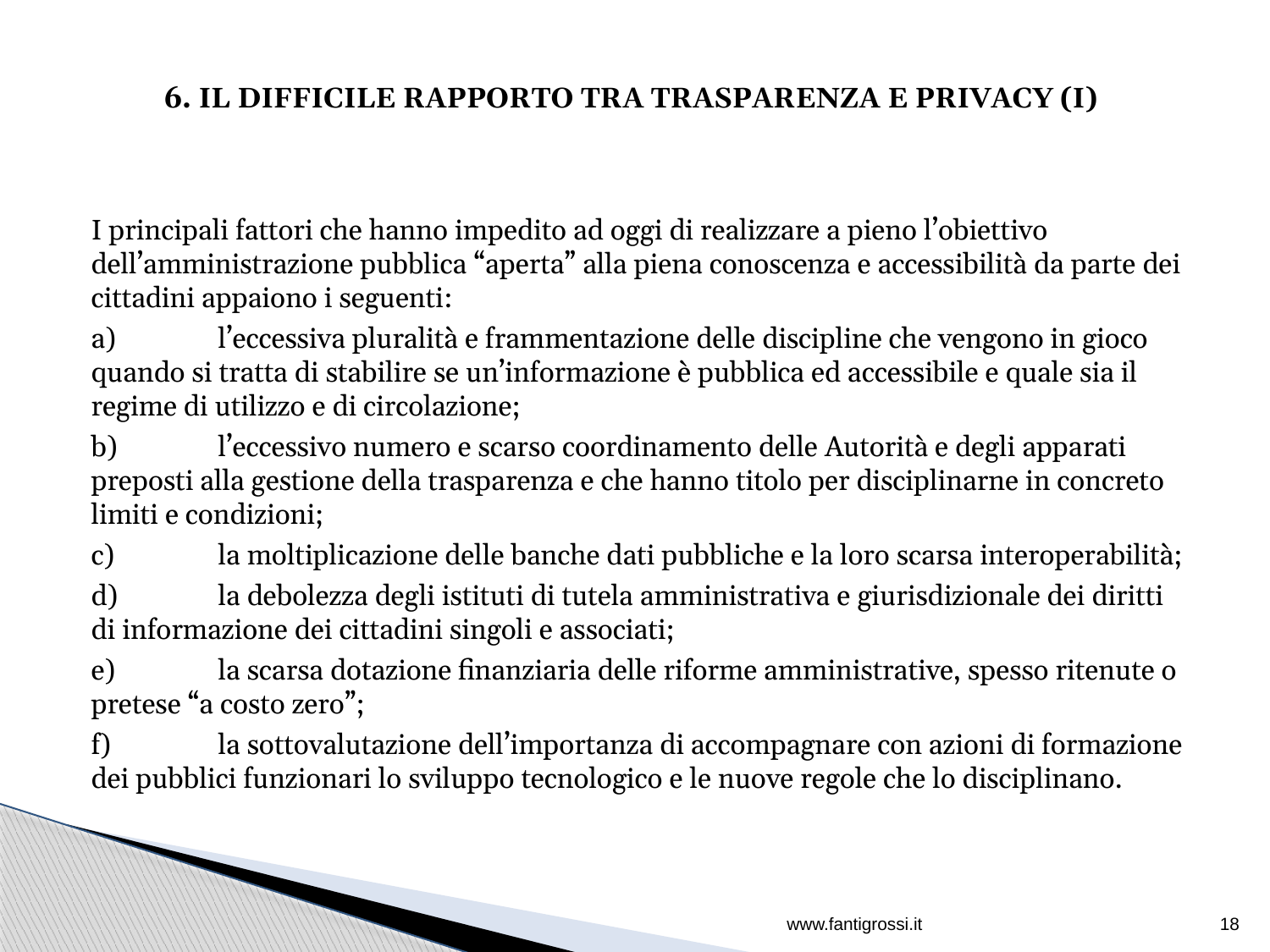

# 6. IL DIFFICILE RAPPORTO TRA TRASPARENZA E PRIVACY (I)
I principali fattori che hanno impedito ad oggi di realizzare a pieno l’obiettivo dell’amministrazione pubblica “aperta” alla piena conoscenza e accessibilità da parte dei cittadini appaiono i seguenti:
a)	l’eccessiva pluralità e frammentazione delle discipline che vengono in gioco quando si tratta di stabilire se un’informazione è pubblica ed accessibile e quale sia il regime di utilizzo e di circolazione;
b)	l’eccessivo numero e scarso coordinamento delle Autorità e degli apparati preposti alla gestione della trasparenza e che hanno titolo per disciplinarne in concreto limiti e condizioni;
c)	la moltiplicazione delle banche dati pubbliche e la loro scarsa interoperabilità;
d)	la debolezza degli istituti di tutela amministrativa e giurisdizionale dei diritti di informazione dei cittadini singoli e associati;
e)	la scarsa dotazione finanziaria delle riforme amministrative, spesso ritenute o pretese “a costo zero”;
f)	la sottovalutazione dell’importanza di accompagnare con azioni di formazione dei pubblici funzionari lo sviluppo tecnologico e le nuove regole che lo disciplinano.

www.fantigrossi.it
18